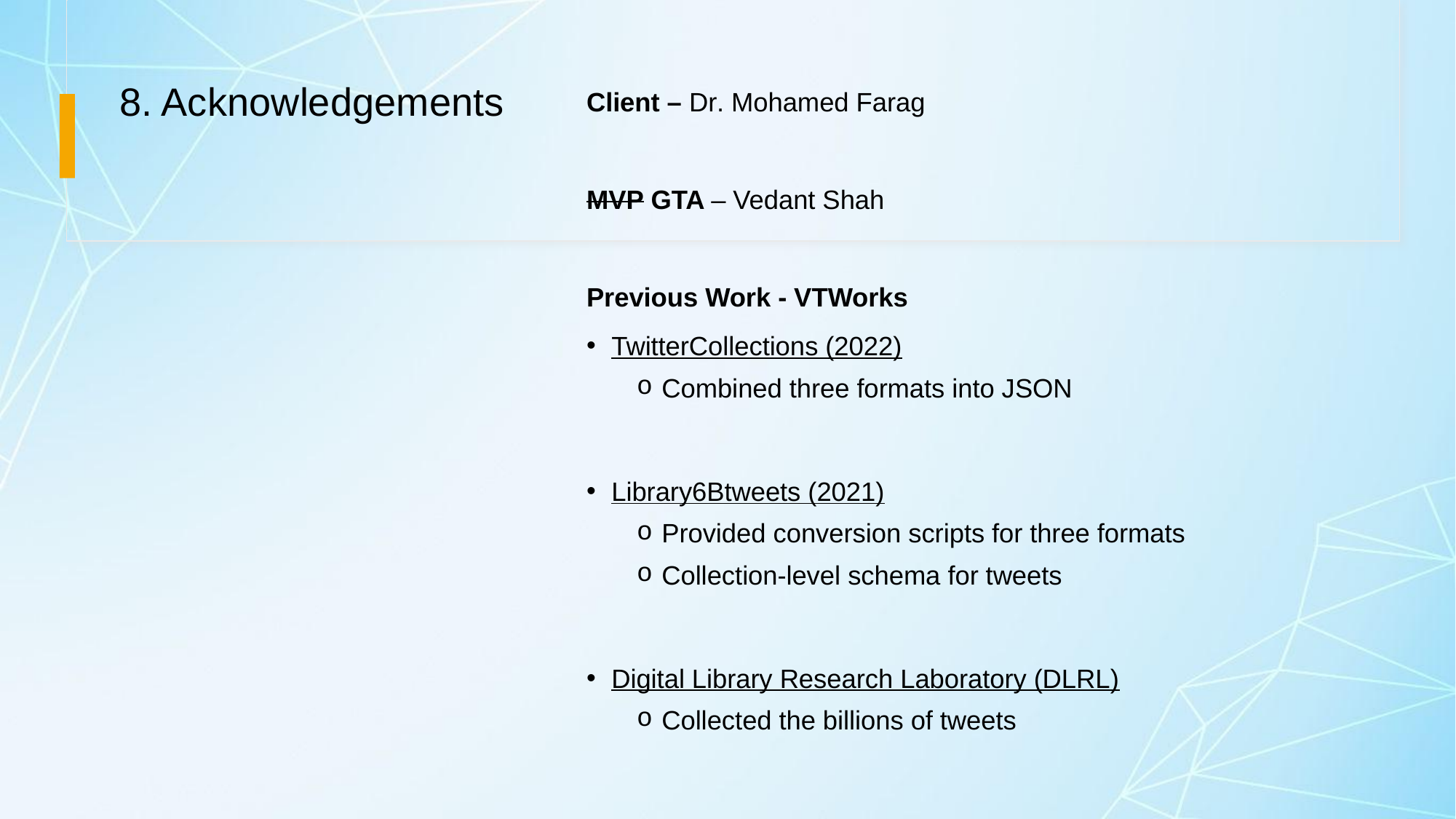

# 8. Acknowledgements
Client – Dr. Mohamed Farag

MVP GTA – Vedant Shah

Previous Work - VTWorks
TwitterCollections (2022)
Combined three formats into JSON

Library6Btweets (2021)
Provided conversion scripts for three formats
Collection-level schema for tweets

Digital Library Research Laboratory (DLRL)
Collected the billions of tweets